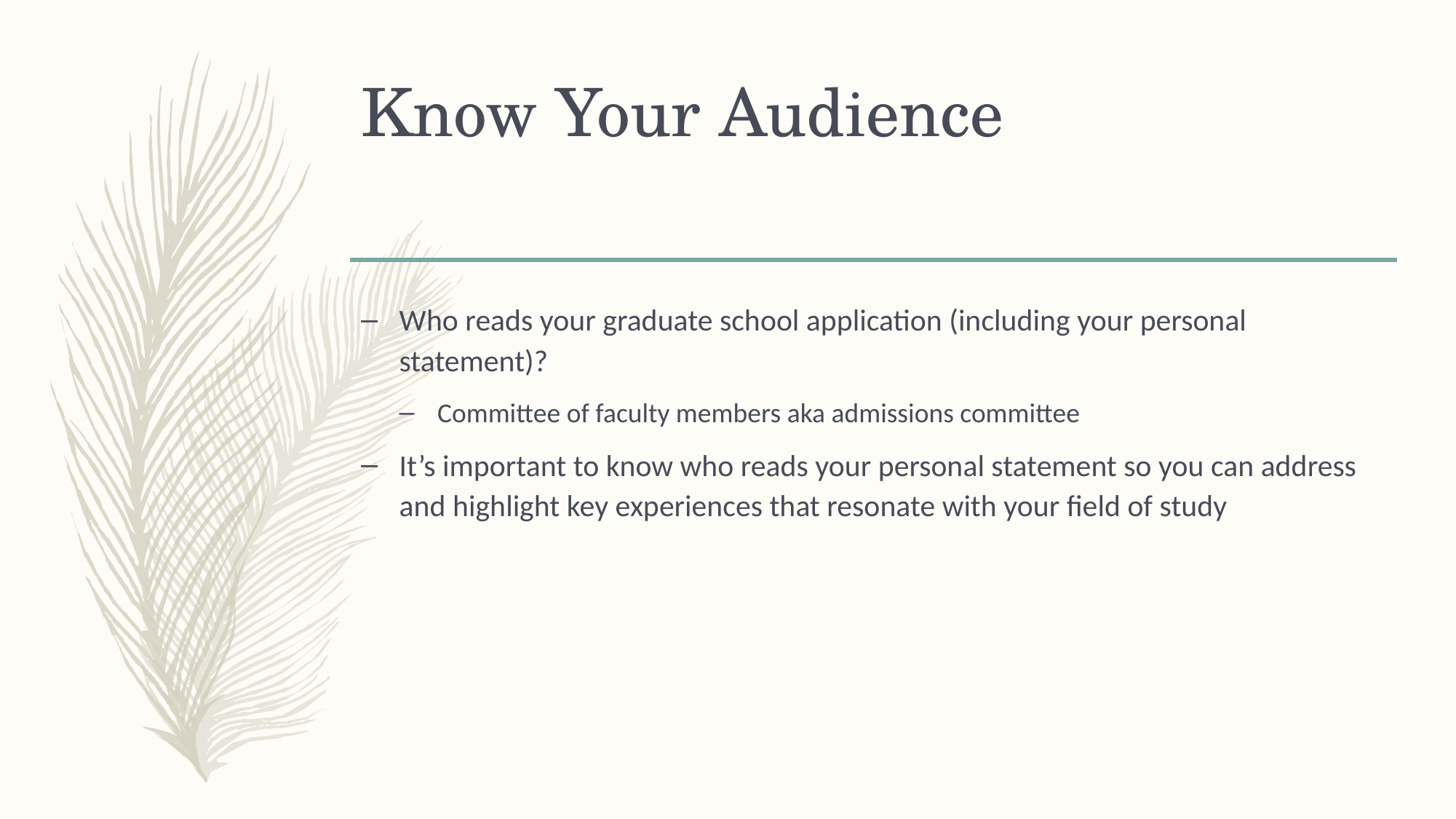

# Know Your Audience
Who reads your graduate school application (including your personal statement)?
Committee of faculty members aka admissions committee
It’s important to know who reads your personal statement so you can address and highlight key experiences that resonate with your field of study